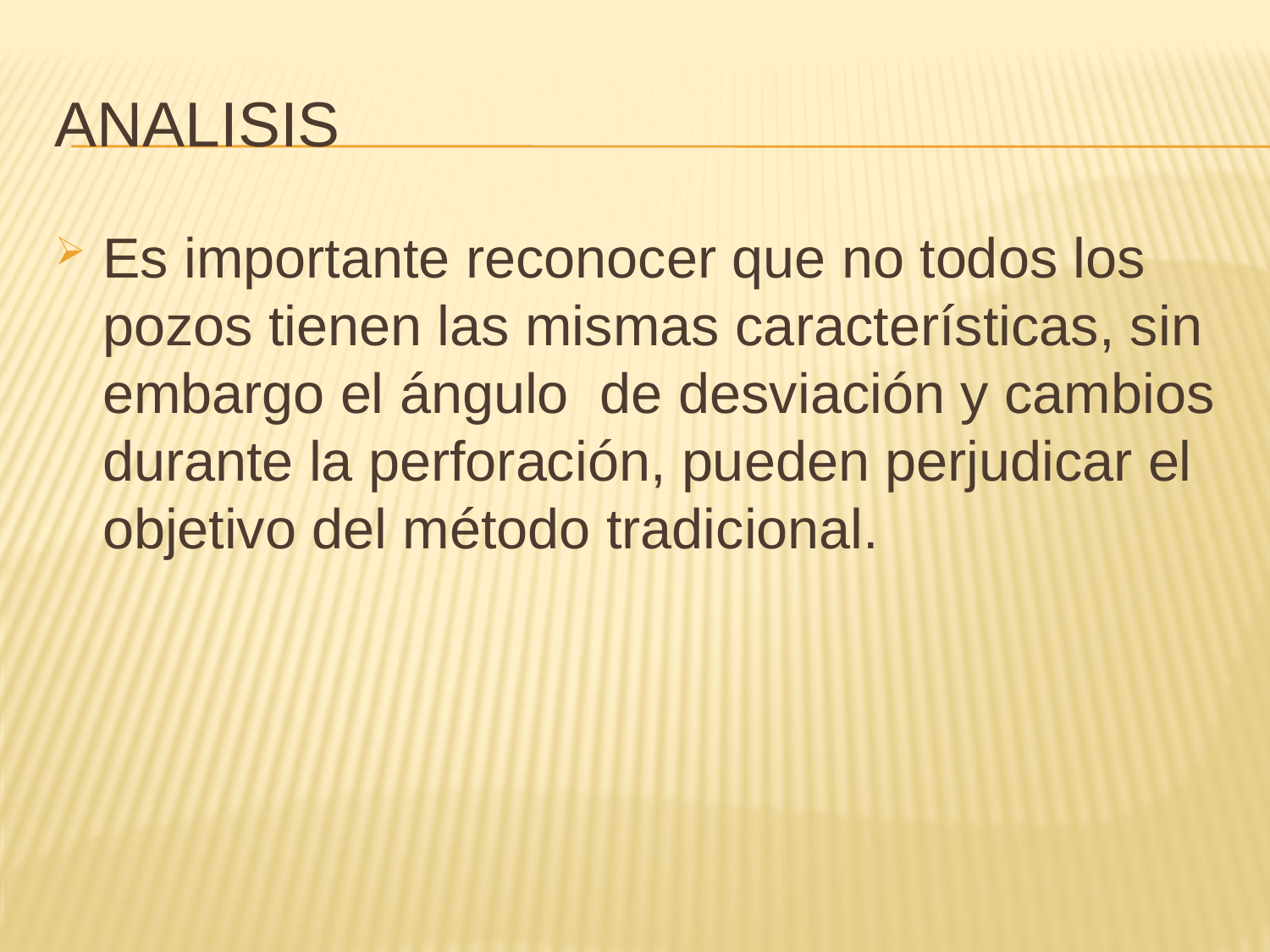

# analisis
Es importante reconocer que no todos los pozos tienen las mismas características, sin embargo el ángulo  de desviación y cambios durante la perforación, pueden perjudicar el objetivo del método tradicional.